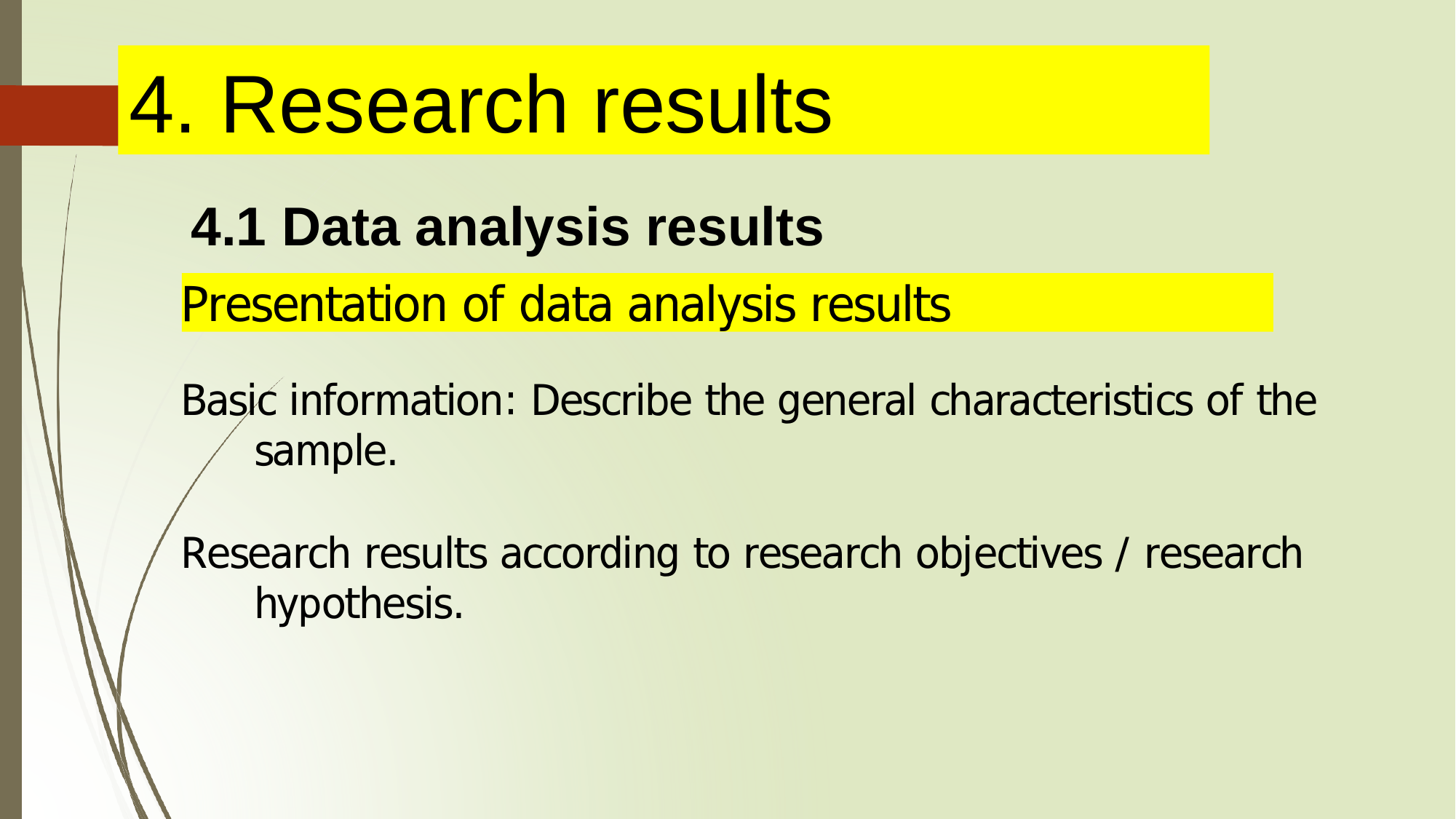

4. Research results
4.1 Data analysis results
# Presentation of data analysis results
Basic information: Describe the general characteristics of the sample.

Research results according to research objectives / research hypothesis.